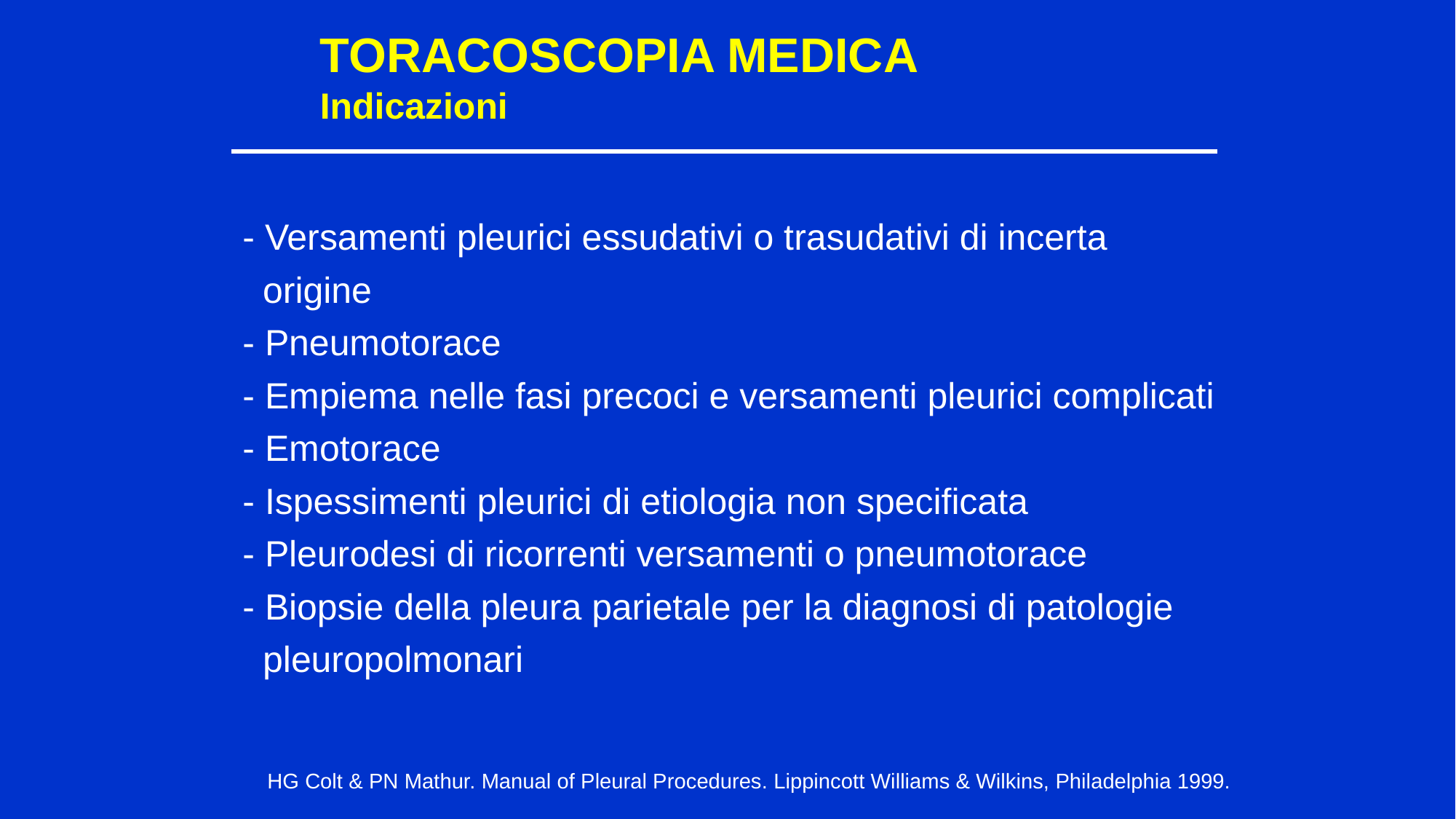

TORACOSCOPIA MEDICA
Indicazioni
- Versamenti pleurici essudativi o trasudativi di incerta
  origine
- Pneumotorace
- Empiema nelle fasi precoci e versamenti pleurici complicati
- Emotorace
- Ispessimenti pleurici di etiologia non specificata
- Pleurodesi di ricorrenti versamenti o pneumotorace
- Biopsie della pleura parietale per la diagnosi di patologie
  pleuropolmonari
HG Colt & PN Mathur. Manual of Pleural Procedures. Lippincott Williams & Wilkins, Philadelphia 1999.